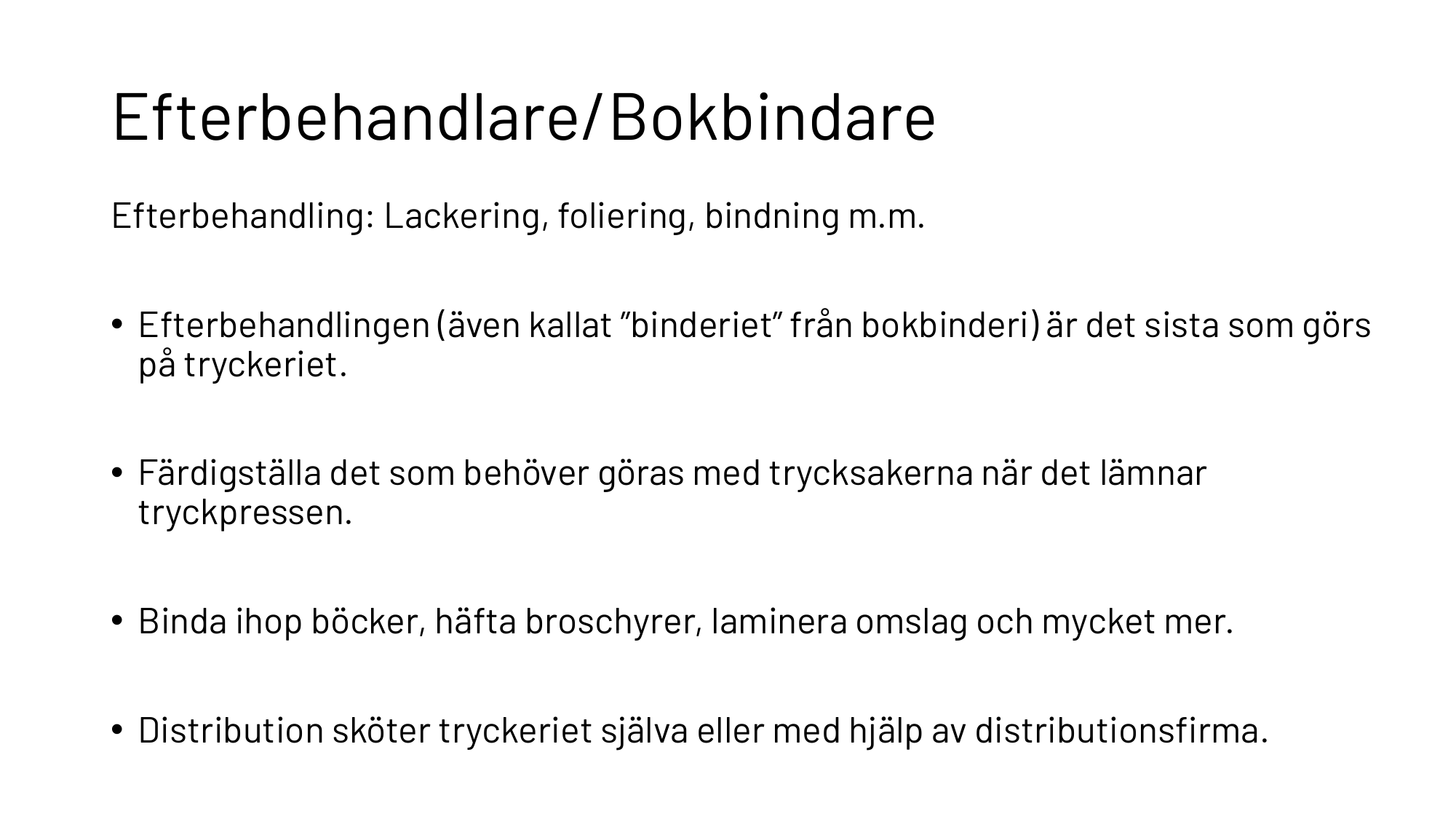

# Efterbehandlare/Bokbindare
Efterbehandling: Lackering, foliering, bindning m.m.

Efterbehandlingen (även kallat ”binderiet” från bokbinderi) är det sista som görs på tryckeriet.

Färdigställa det som behöver göras med trycksakerna när det lämnar tryckpressen.

Binda ihop böcker, häfta broschyrer, laminera omslag och mycket mer.

Distribution sköter tryckeriet själva eller med hjälp av distributionsfirma.